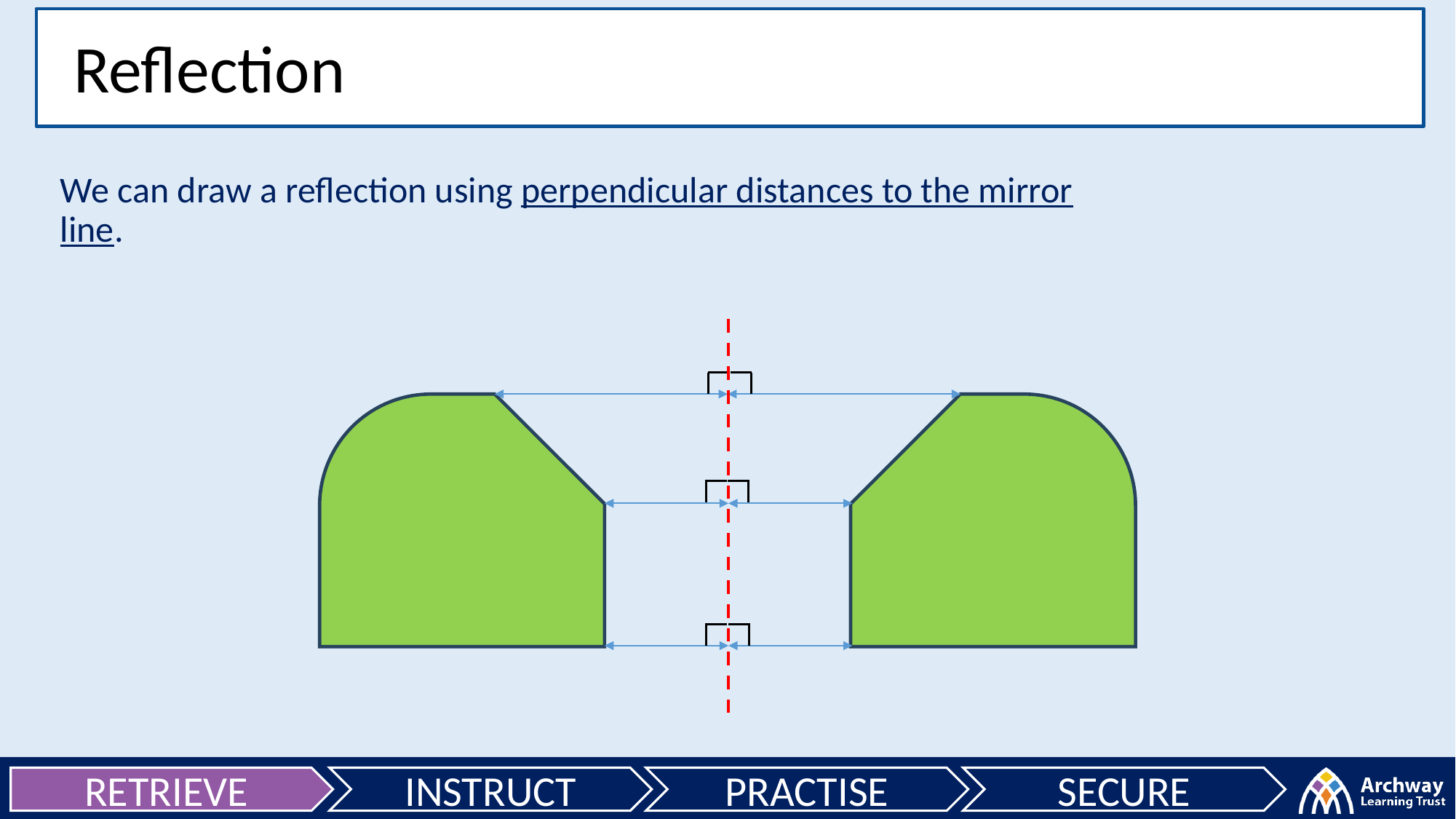

Reflection
We can draw a reflection using perpendicular distances to the mirror line.